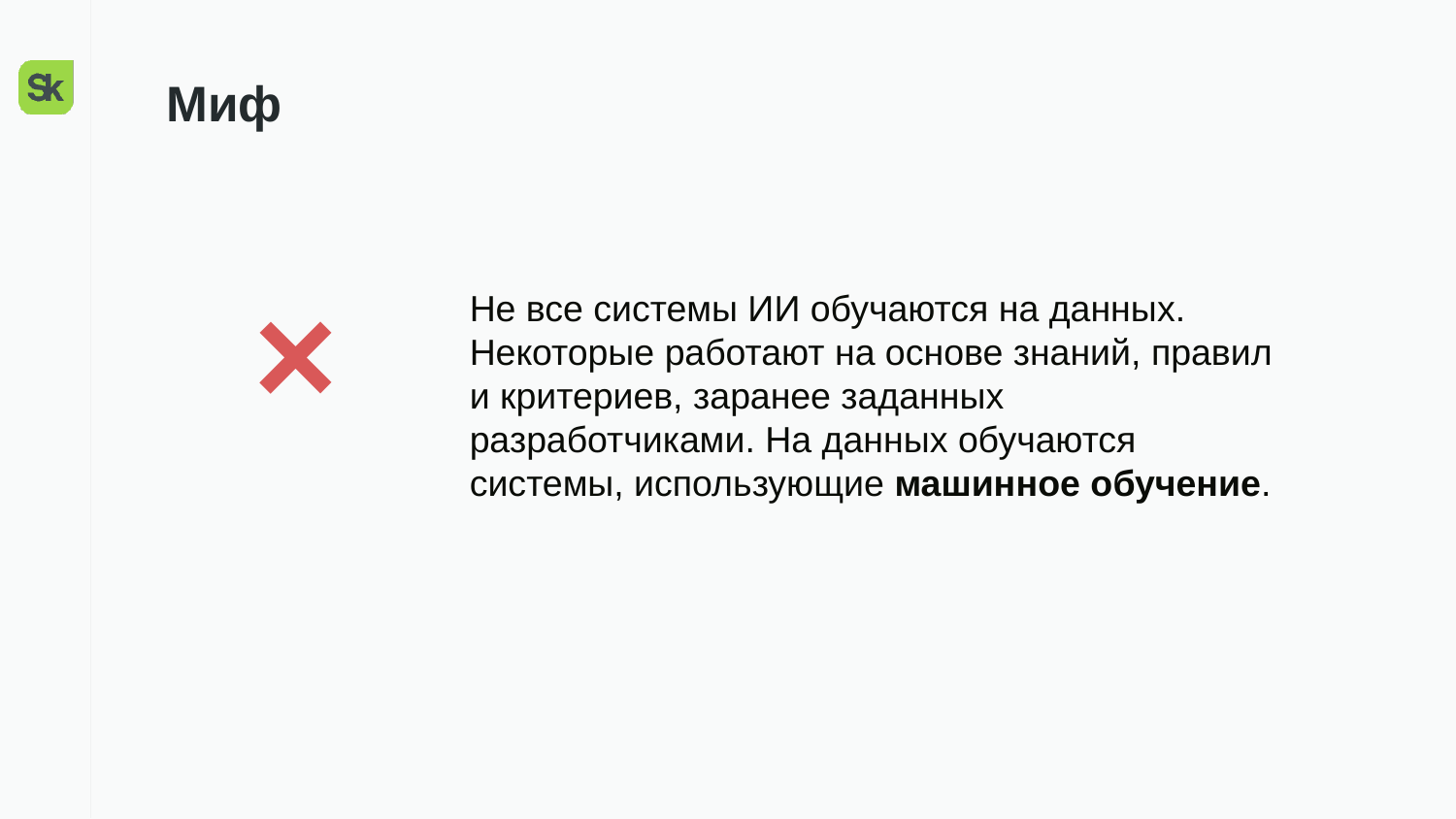

Миф
×
Не все системы ИИ обучаются на данных. Некоторые работают на основе знаний, правил и критериев, заранее заданных разработчиками. На данных обучаются системы, использующие машинное обучение.